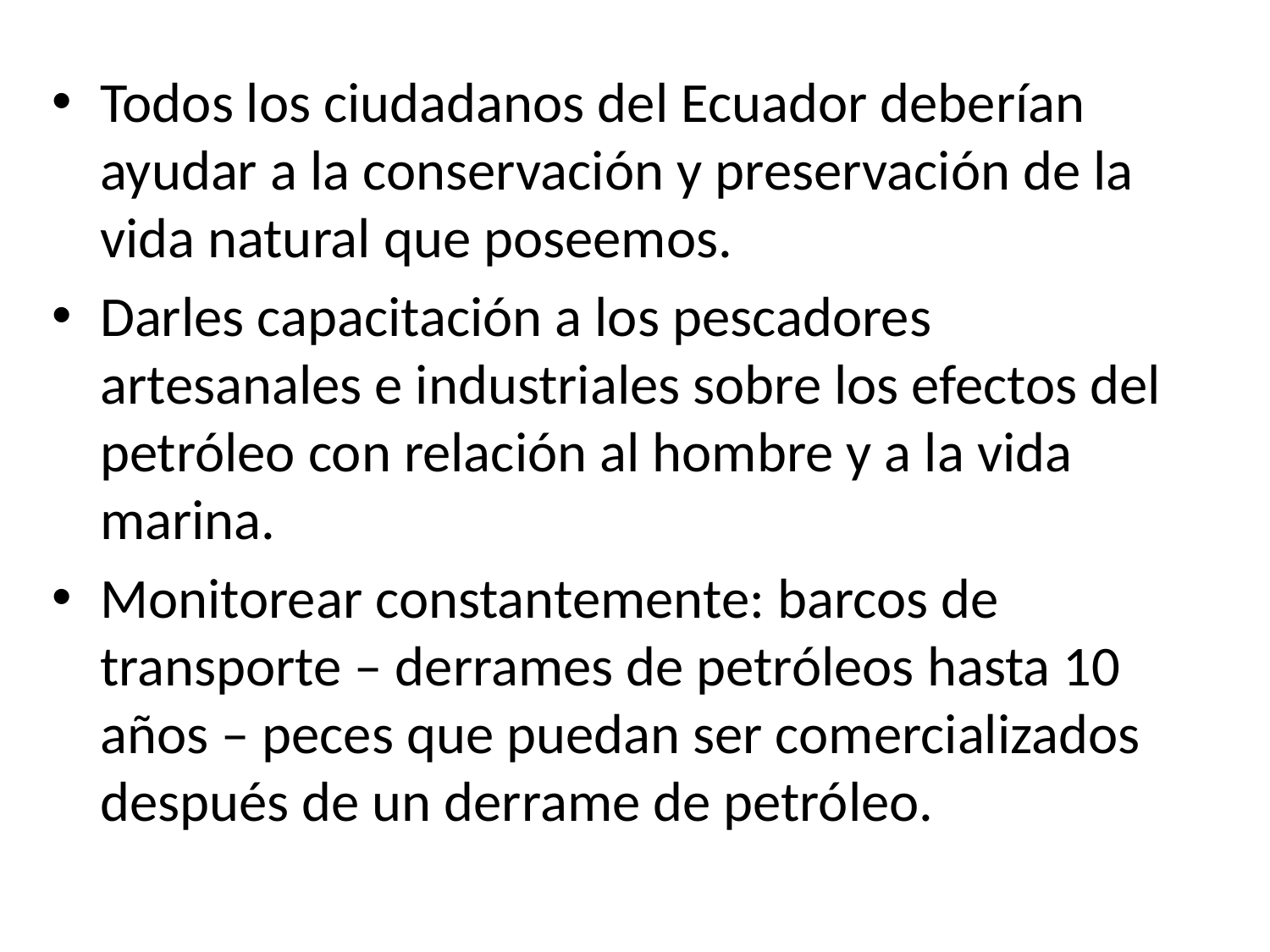

Todos los ciudadanos del Ecuador deberían ayudar a la conservación y preservación de la vida natural que poseemos.
Darles capacitación a los pescadores artesanales e industriales sobre los efectos del petróleo con relación al hombre y a la vida marina.
Monitorear constantemente: barcos de transporte – derrames de petróleos hasta 10 años – peces que puedan ser comercializados después de un derrame de petróleo.